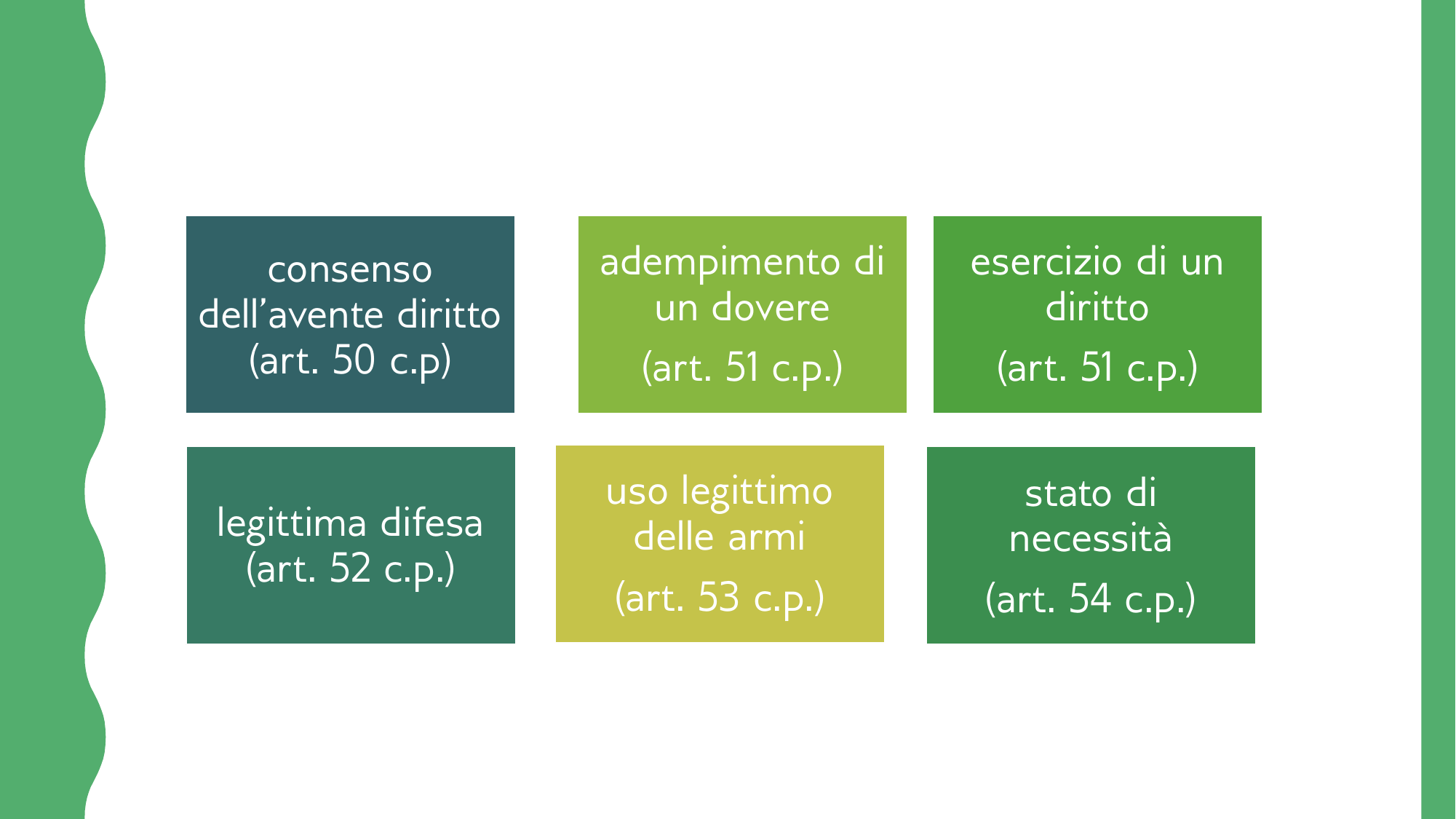

consenso dell’avente diritto (art. 50 c.p)
legittima difesa (art. 52 c.p.)
stato di necessità
(art. 54 c.p.)
esercizio di un diritto
(art. 51 c.p.)
adempimento di un dovere
(art. 51 c.p.)
uso legittimo delle armi
(art. 53 c.p.)